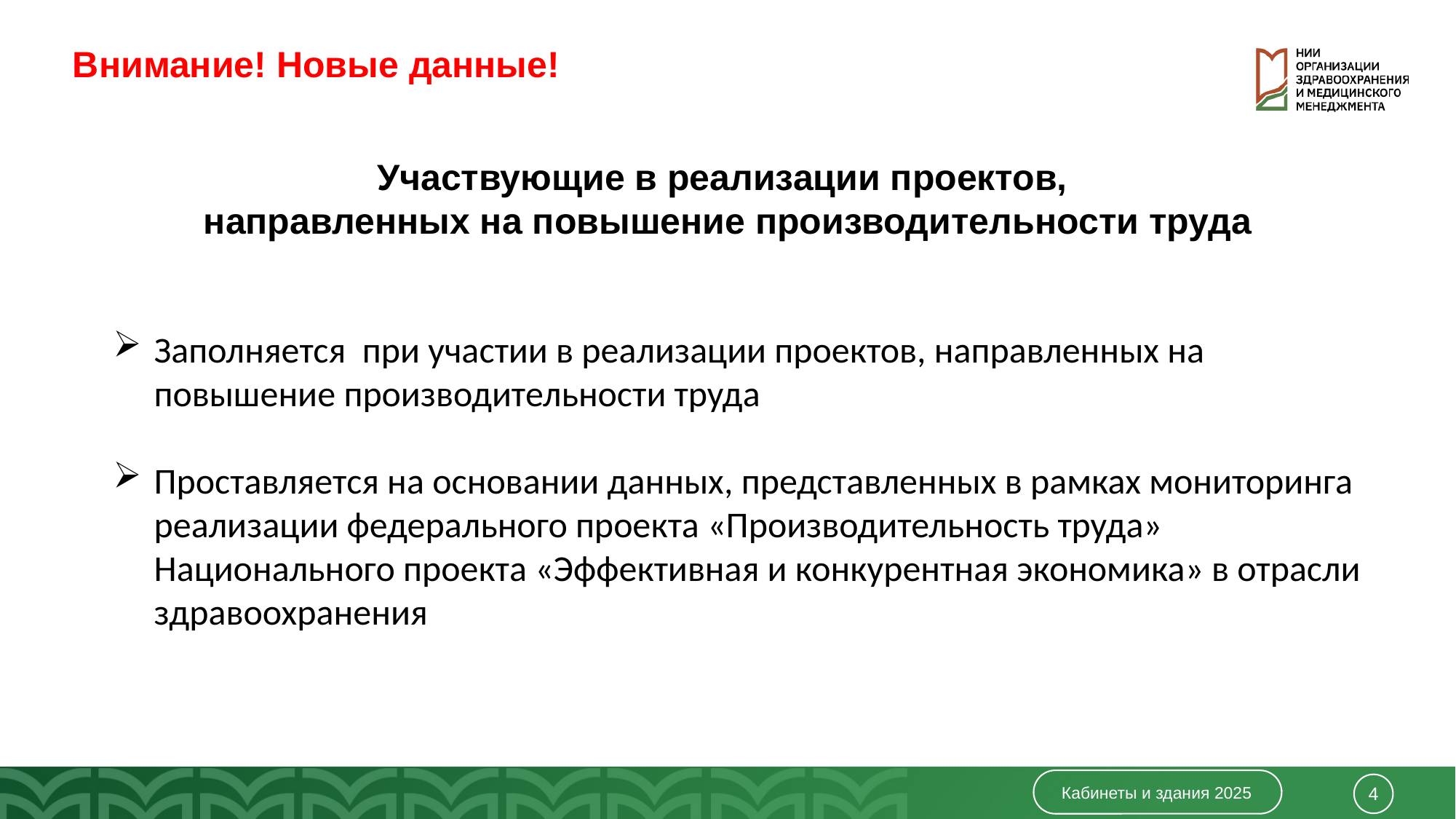

Внимание! Новые данные!
Участвующие в реализации проектов,
направленных на повышение производительности труда
Заполняется  при участии в реализации проектов, направленных на повышение производительности труда

Проставляется на основании данных, представленных в рамках мониторинга реализации федерального проекта «Производительность труда» Национального проекта «Эффективная и конкурентная экономика» в отрасли здравоохранения
Кабинеты и здания 2025